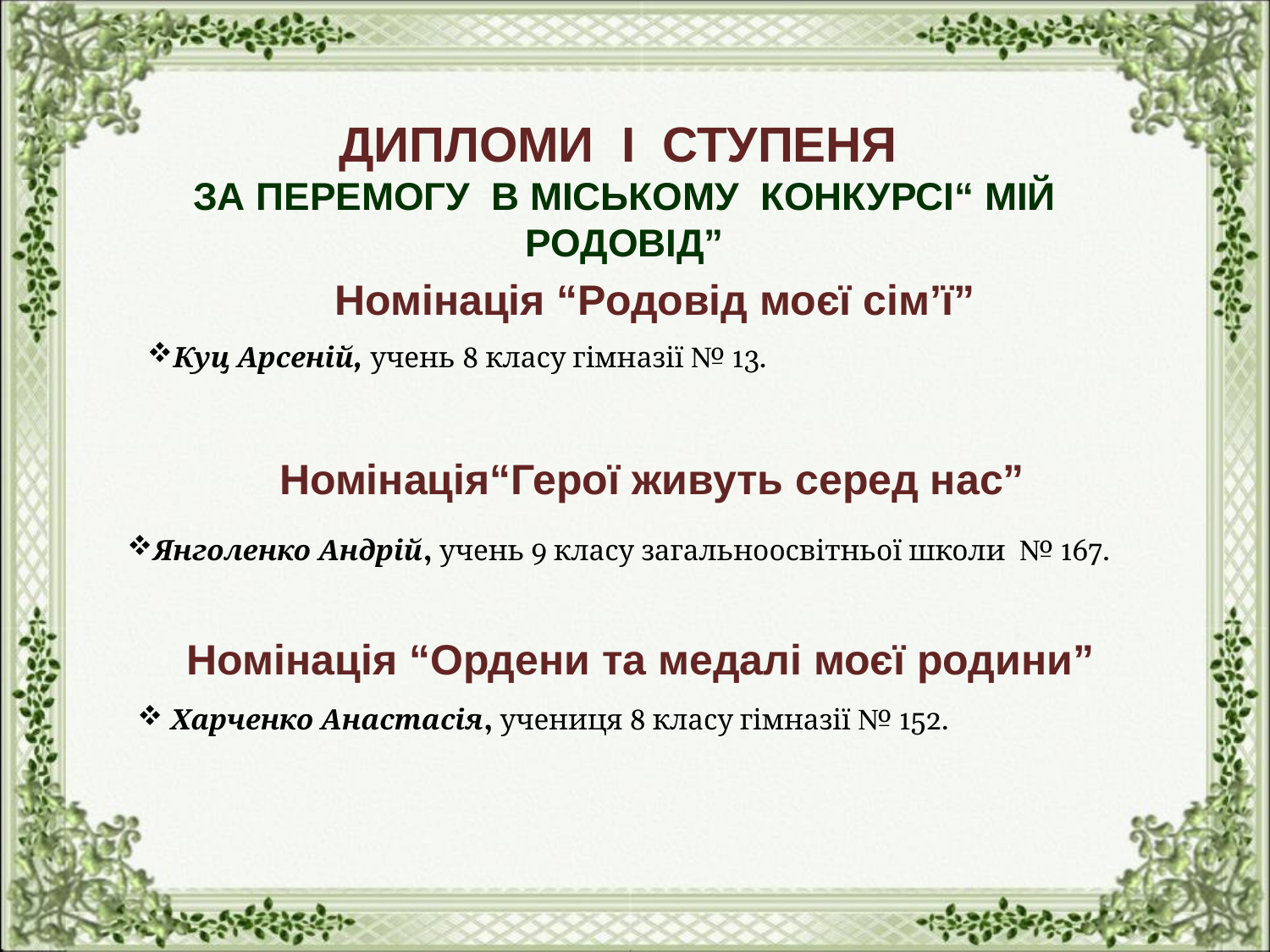

ДИПЛОМИ  І  СТУПЕНЯ
ЗА ПЕРЕМОГУ  В МІСЬКОМУ  КОНКУРСІ“ МІЙ РОДОВІД”
Номінація “Родовід моєї сім’ї”
Куц Арсеній, учень 8 класу гімназії № 13.
Номінація“Герої живуть серед нас”
Янголенко Андрій, учень 9 класу загальноосвітньої школи  № 167.
 Номінація “Ордени та медалі моєї родини”
 Харченко Анастасія, учениця 8 класу гімназії № 152.